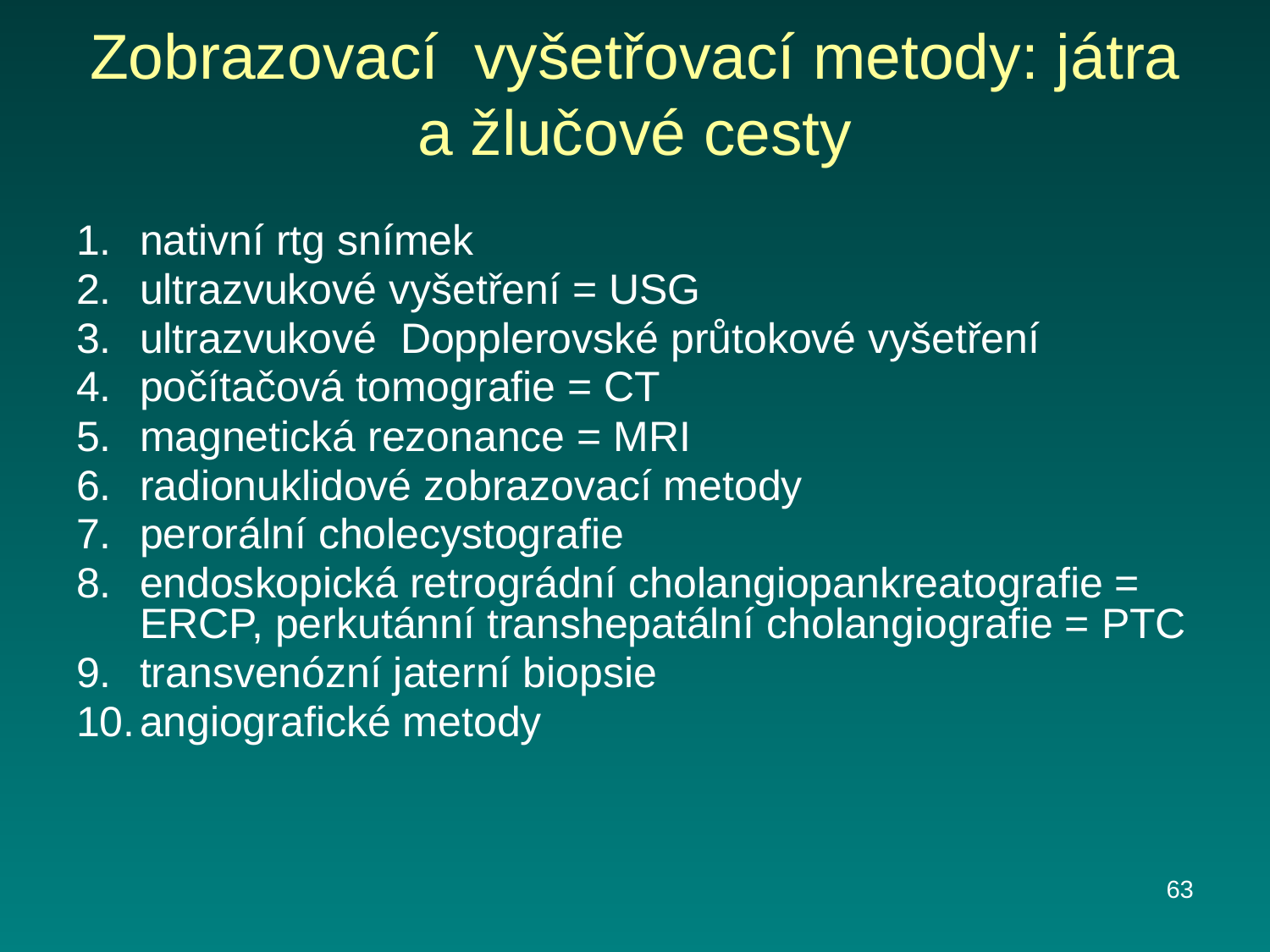

# Zobrazovací  vyšetřovací metody: játra a žlučové cesty
nativní rtg snímek
ultrazvukové vyšetření = USG
ultrazvukové  Dopplerovské průtokové vyšetření
počítačová tomografie = CT
magnetická rezonance = MRI
radionuklidové zobrazovací metody
perorální cholecystografie
endoskopická retrográdní cholangiopankreatografie = ERCP, perkutánní transhepatální cholangiografie = PTC
transvenózní jaterní biopsie
angiografické metody
63